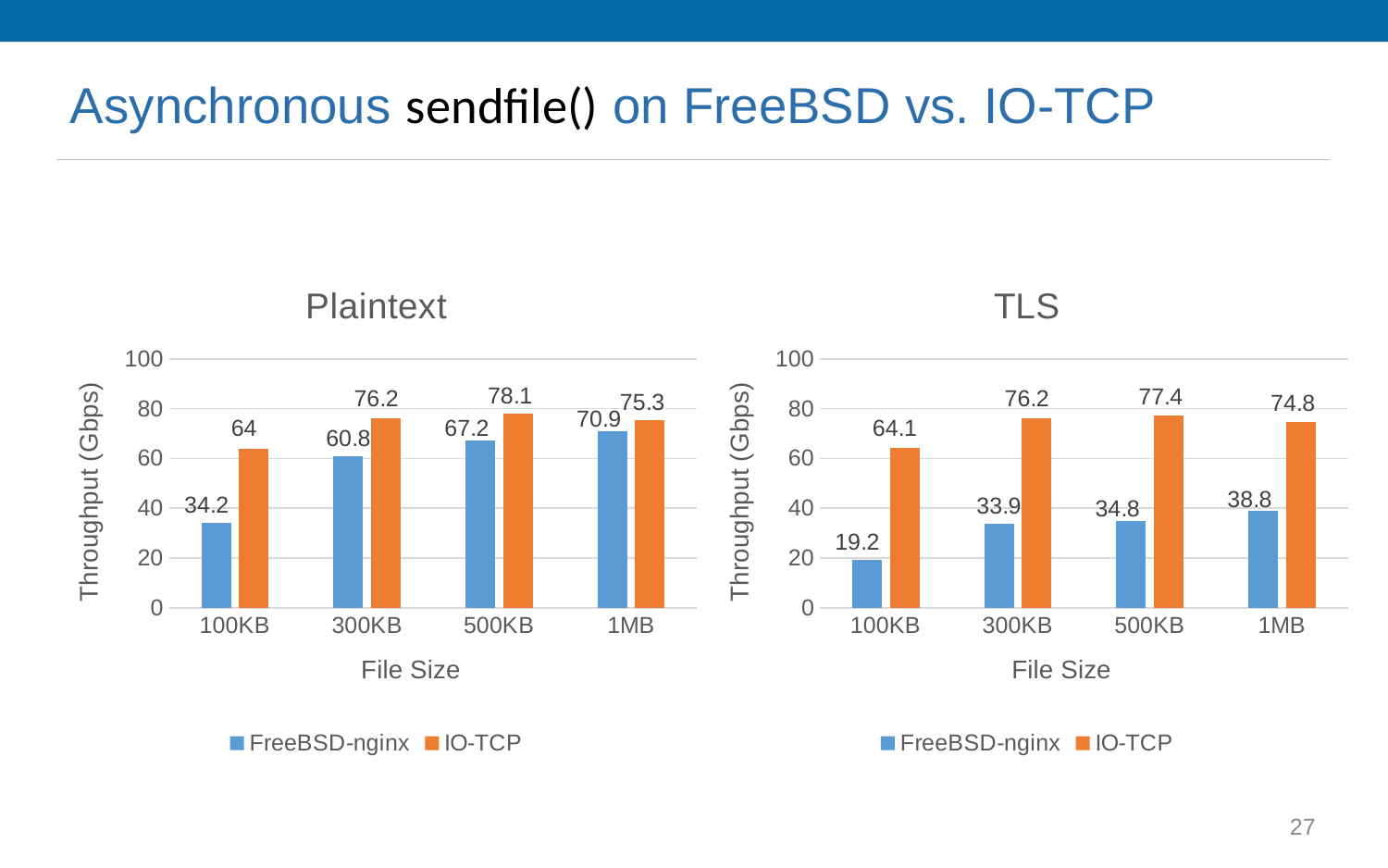

# Asynchronous sendfile() on FreeBSD vs. IO-TCP

### Chart: Plaintext

| Category | FreeBSD-nginx | IO-TCP |
|---|---|---|
| 100KB | 34.2 | 64.0 |
| 300KB | 60.8 | 76.2 |
| 500KB | 67.2 | 78.1 |
| 1MB | 70.9 | 75.3 |

### Chart: TLS

| Category | FreeBSD-nginx | IO-TCP |
|---|---|---|
| 100KB | 19.2 | 64.1 |
| 300KB | 33.9 | 76.2 |
| 500KB | 34.8 | 77.4 |
| 1MB | 38.8 | 74.8 |
27